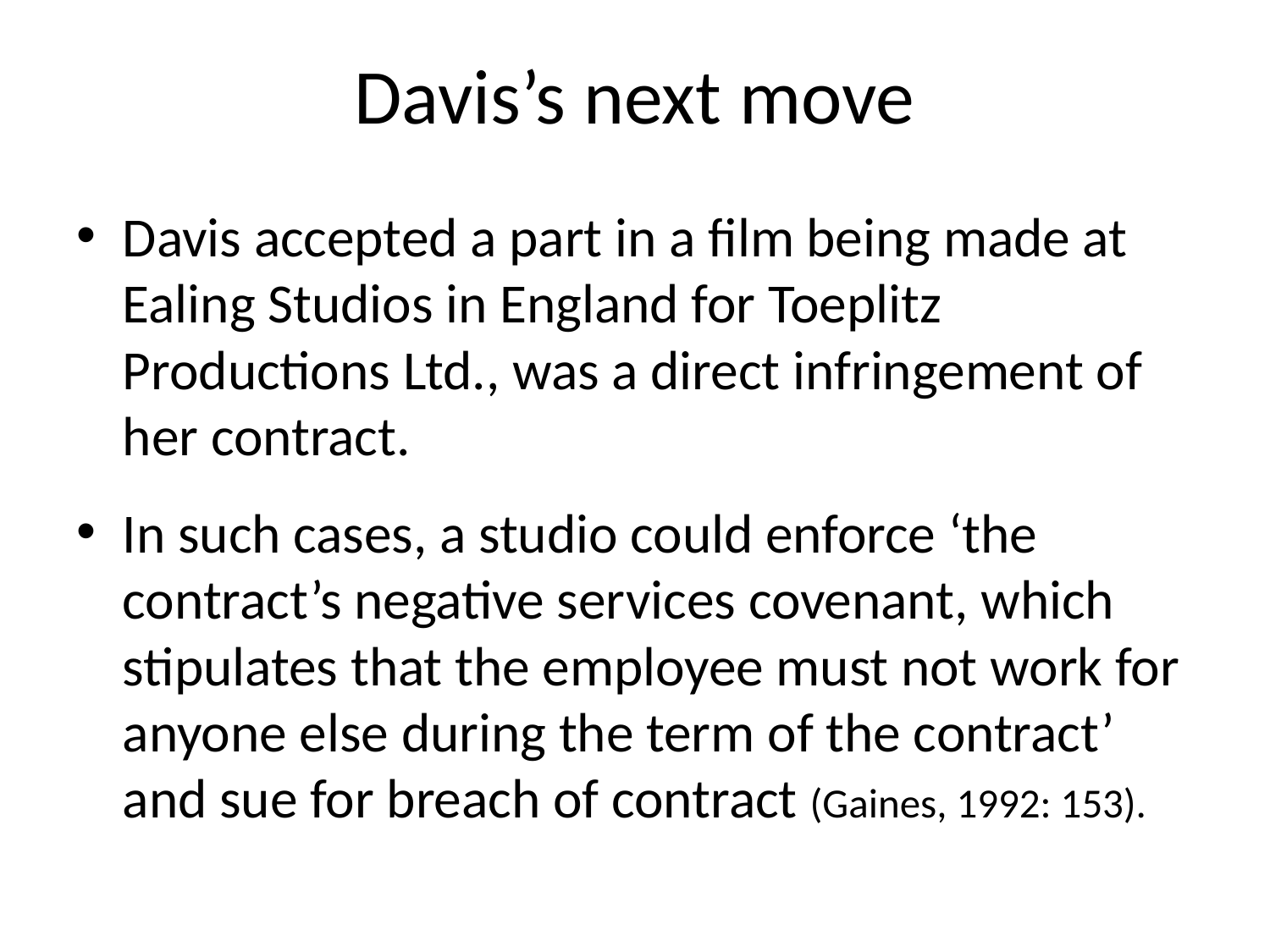

# Davis’s next move
Davis accepted a part in a film being made at Ealing Studios in England for Toeplitz Productions Ltd., was a direct infringement of her contract.

In such cases, a studio could enforce ‘the contract’s negative services covenant, which stipulates that the employee must not work for anyone else during the term of the contract’ and sue for breach of contract (Gaines, 1992: 153).